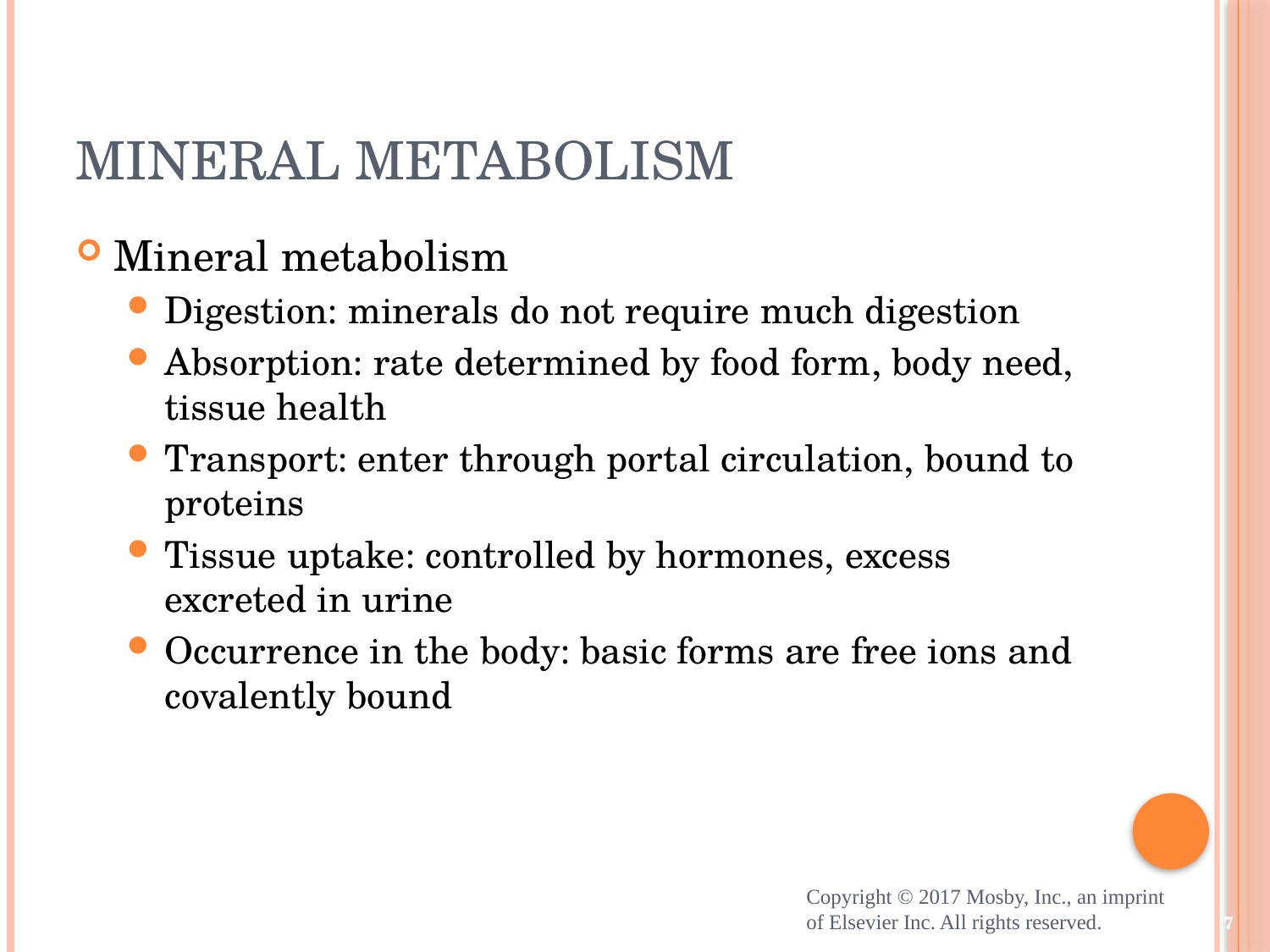

# Mineral Metabolism
Mineral metabolism
Digestion: minerals do not require much digestion
Absorption: rate determined by food form, body need, tissue health
Transport: enter through portal circulation, bound to proteins
Tissue uptake: controlled by hormones, excess excreted in urine
Occurrence in the body: basic forms are free ions and covalently bound

Copyright © 2017 Mosby, Inc., an imprint of Elsevier Inc. All rights reserved.
7